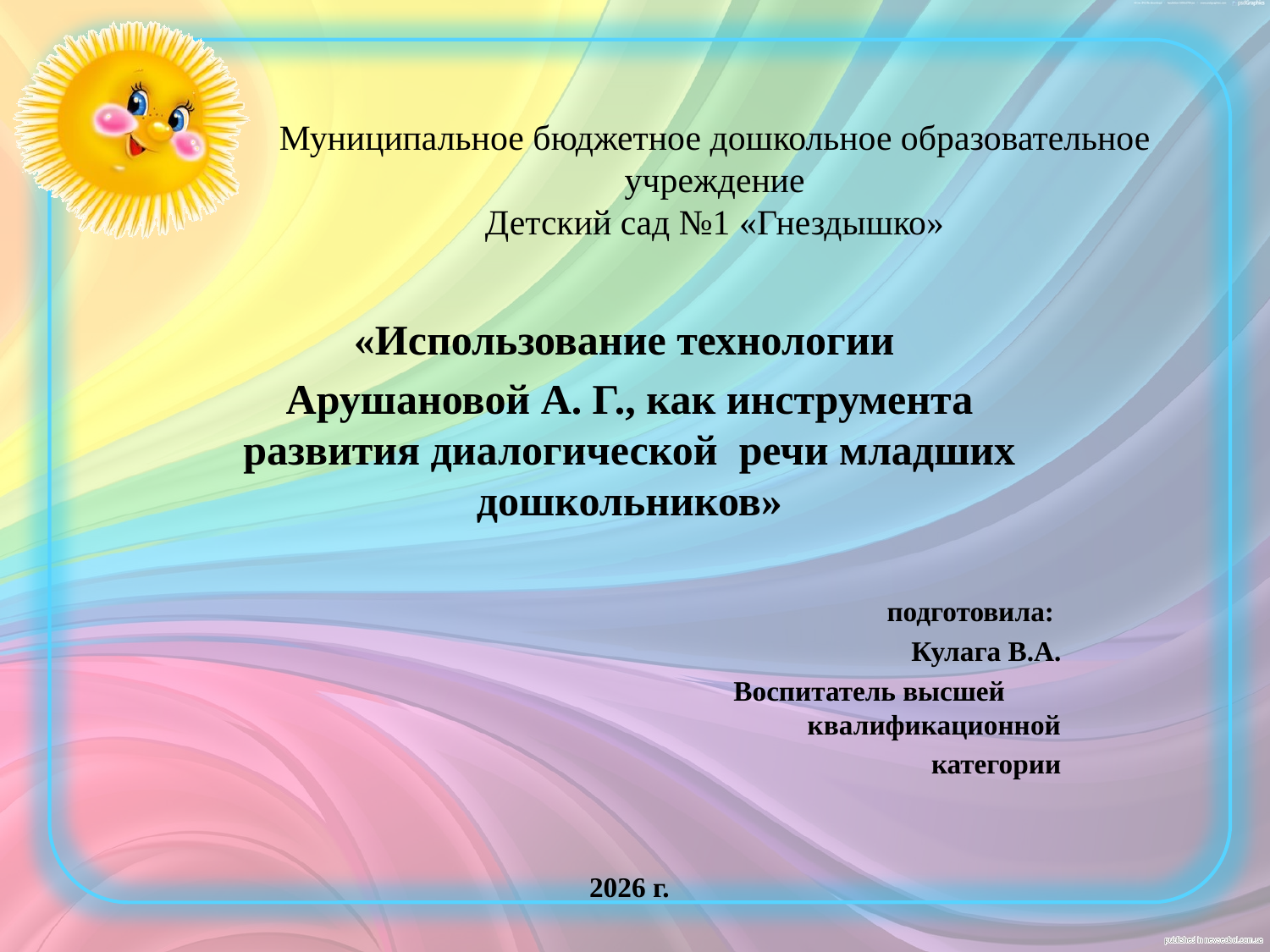

# Муниципальное бюджетное дошкольное образовательное учреждение Детский сад №1 «Гнездышко»
«Использование технологии
Арушановой А. Г., как инструмента развития диалогической  речи младших дошкольников»

                                                      подготовила:
                                                      Кулага В.А.
                                                                      Воспитатель высшей         квалификационной
категории

2026 г.